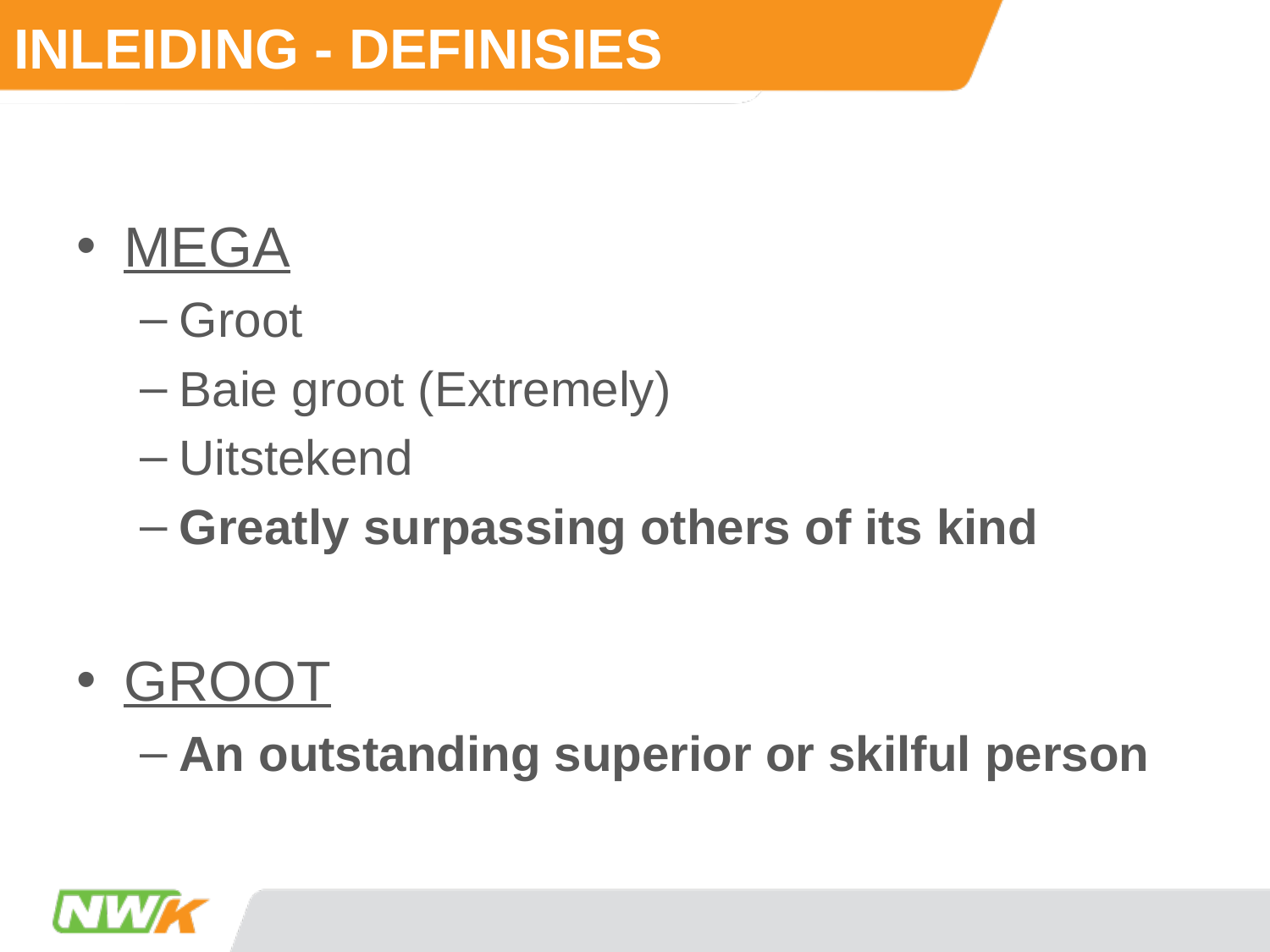

# INLEIDING - DEFINISIES
MEGA
Groot
Baie groot (Extremely)
Uitstekend
Greatly surpassing others of its kind

GROOT
An outstanding superior or skilful person